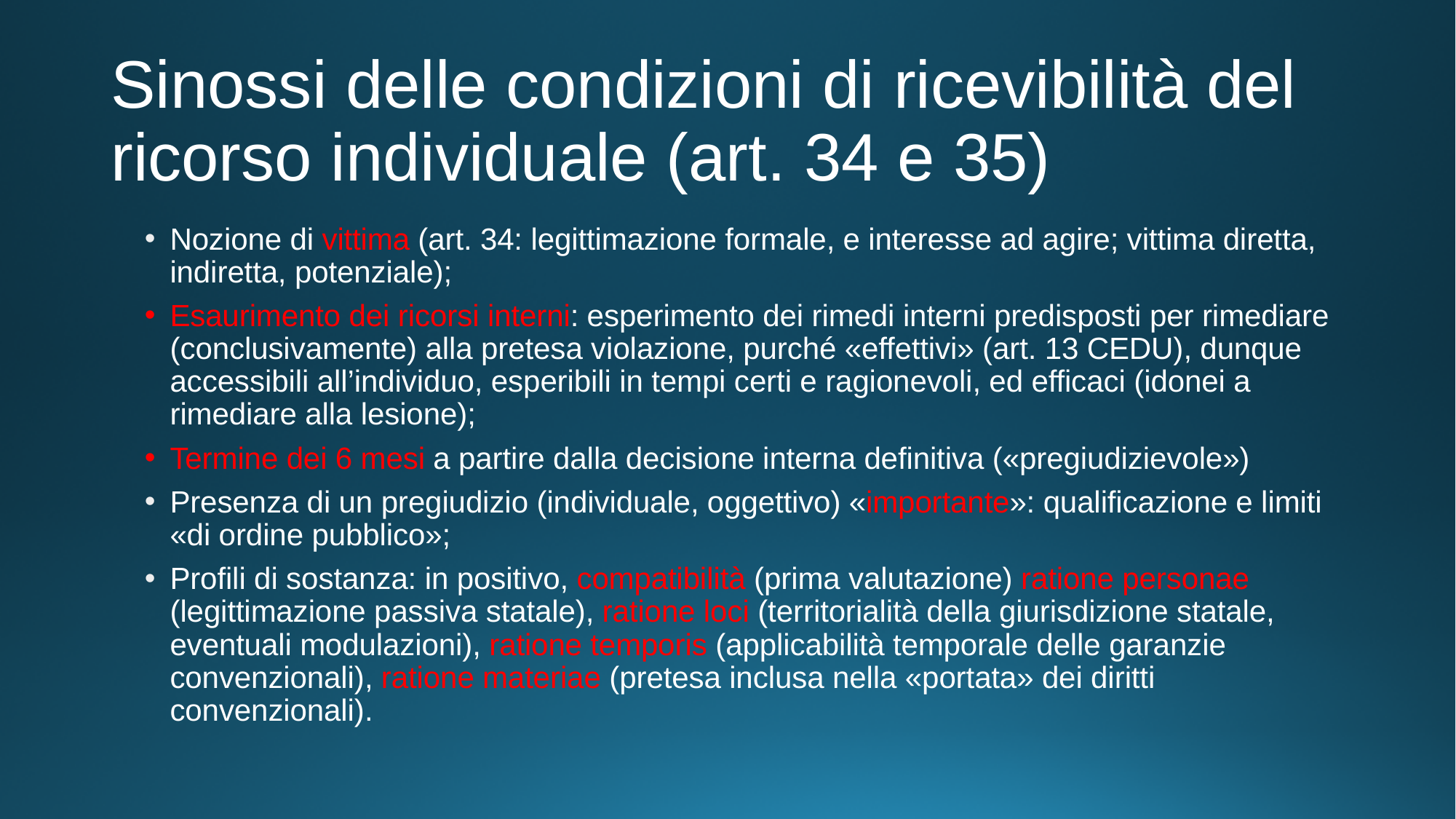

# Sinossi delle condizioni di ricevibilità del ricorso individuale (art. 34 e 35)
Nozione di vittima (art. 34: legittimazione formale, e interesse ad agire; vittima diretta, indiretta, potenziale);
Esaurimento dei ricorsi interni: esperimento dei rimedi interni predisposti per rimediare (conclusivamente) alla pretesa violazione, purché «effettivi» (art. 13 CEDU), dunque accessibili all’individuo, esperibili in tempi certi e ragionevoli, ed efficaci (idonei a rimediare alla lesione);
Termine dei 6 mesi a partire dalla decisione interna definitiva («pregiudizievole»)
Presenza di un pregiudizio (individuale, oggettivo) «importante»: qualificazione e limiti «di ordine pubblico»;
Profili di sostanza: in positivo, compatibilità (prima valutazione) ratione personae (legittimazione passiva statale), ratione loci (territorialità della giurisdizione statale, eventuali modulazioni), ratione temporis (applicabilità temporale delle garanzie convenzionali), ratione materiae (pretesa inclusa nella «portata» dei diritti convenzionali).